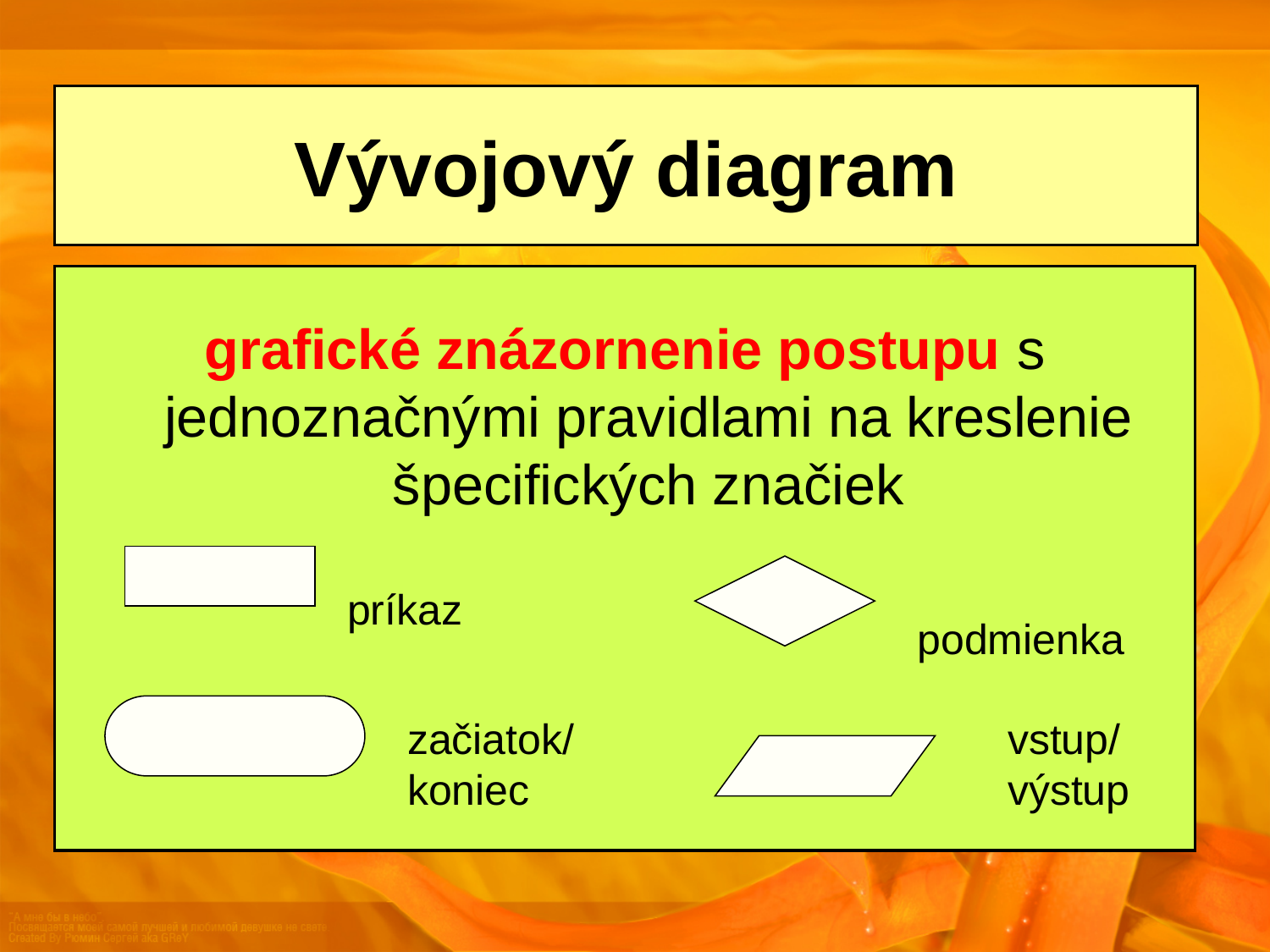

# Vývojový diagram

grafické znázornenie postupu s jednoznačnými pravidlami na kreslenie špecifických značiek

príkaz
podmienka

začiatok/koniec
vstup/výstup